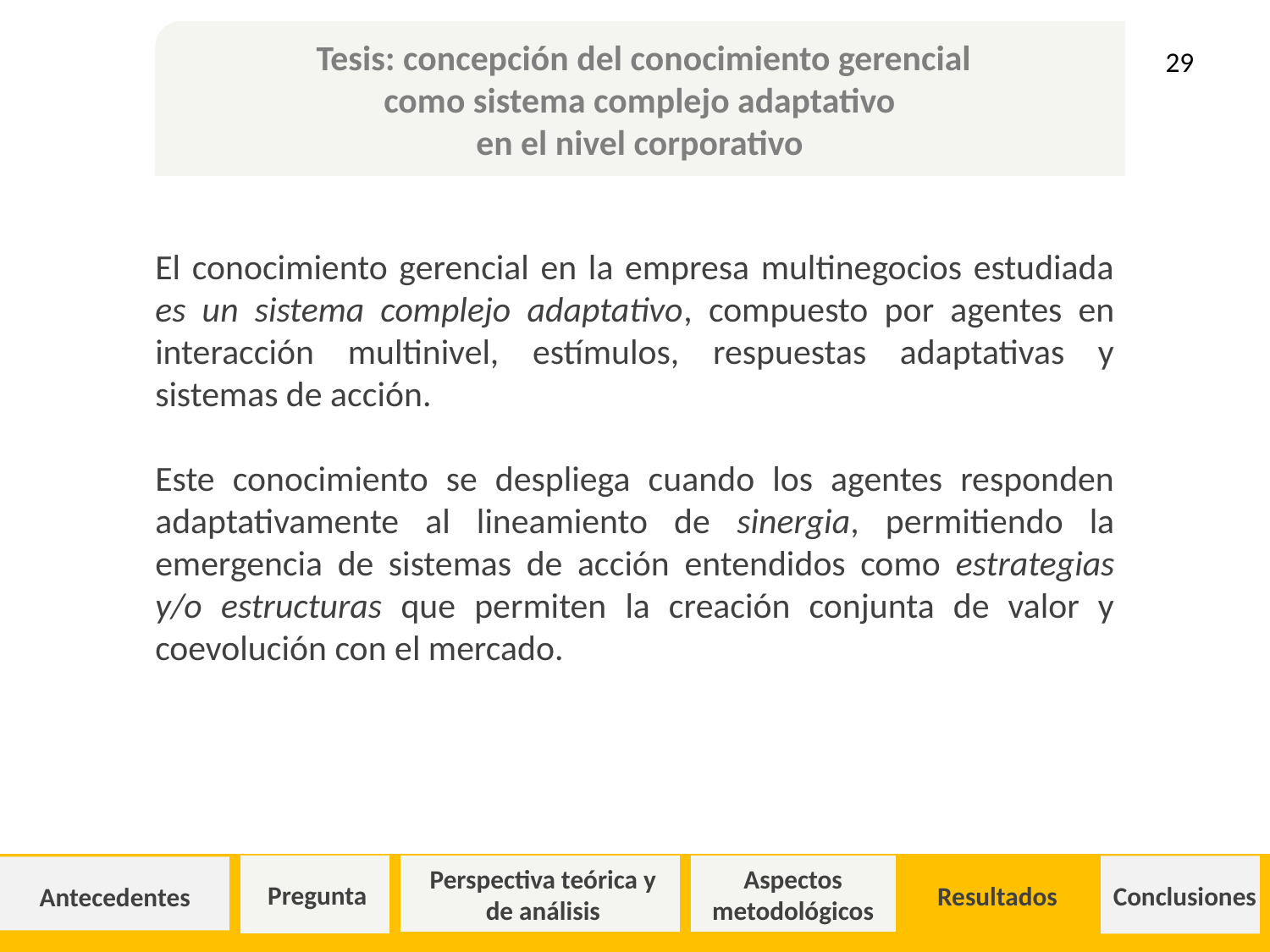

Tesis: concepción del conocimiento gerencial
como sistema complejo adaptativo
en el nivel corporativo

29
El conocimiento gerencial en la empresa multinegocios estudiada es un sistema complejo adaptativo, compuesto por agentes en interacción multinivel, estímulos, respuestas adaptativas y sistemas de acción.

Este conocimiento se despliega cuando los agentes responden adaptativamente al lineamiento de sinergia, permitiendo la emergencia de sistemas de acción entendidos como estrategias y/o estructuras que permiten la creación conjunta de valor y coevolución con el mercado.

Pregunta

Perspectiva teórica y de análisis
Aspectos metodológicos

Resultados

Conclusiones

Antecedentes